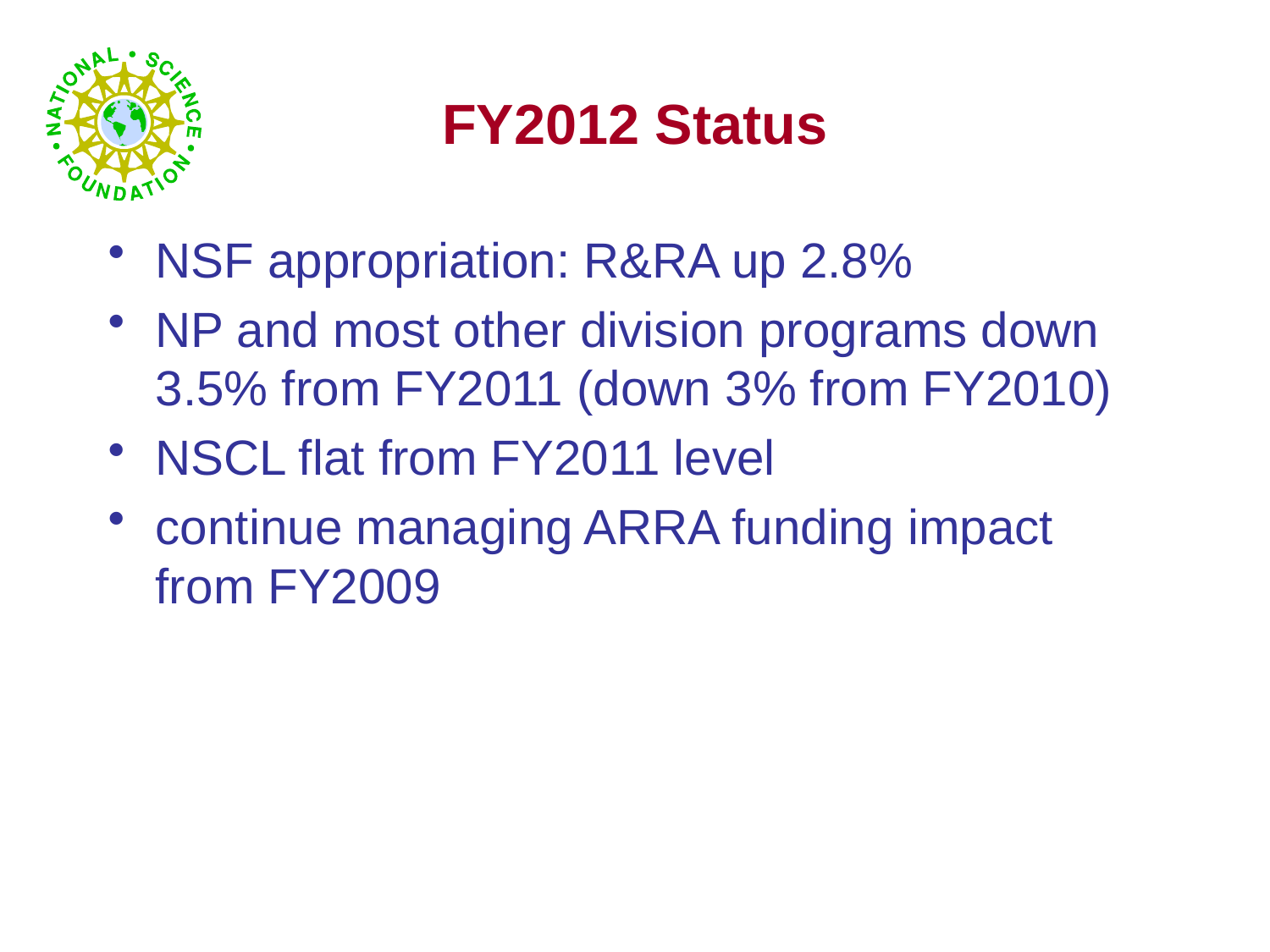

# FY2012 Status
NSF appropriation: R&RA up 2.8%
NP and most other division programs down 3.5% from FY2011 (down 3% from FY2010)
NSCL flat from FY2011 level
continue managing ARRA funding impact from FY2009